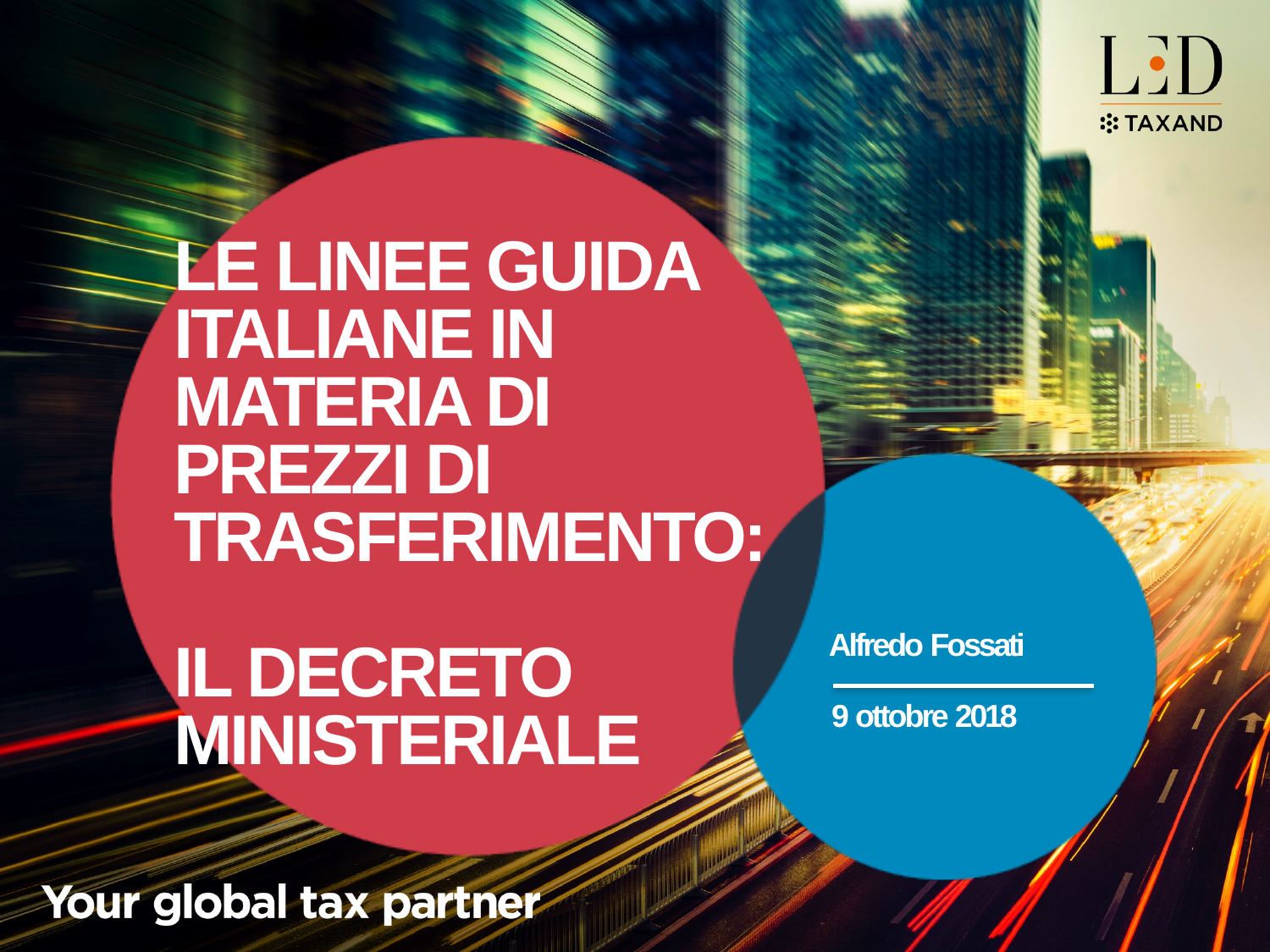

# le linee guida italiane in materia di prezzi di trasferimento: il decreto ministeriale
Alfredo Fossati
9 ottobre 2018